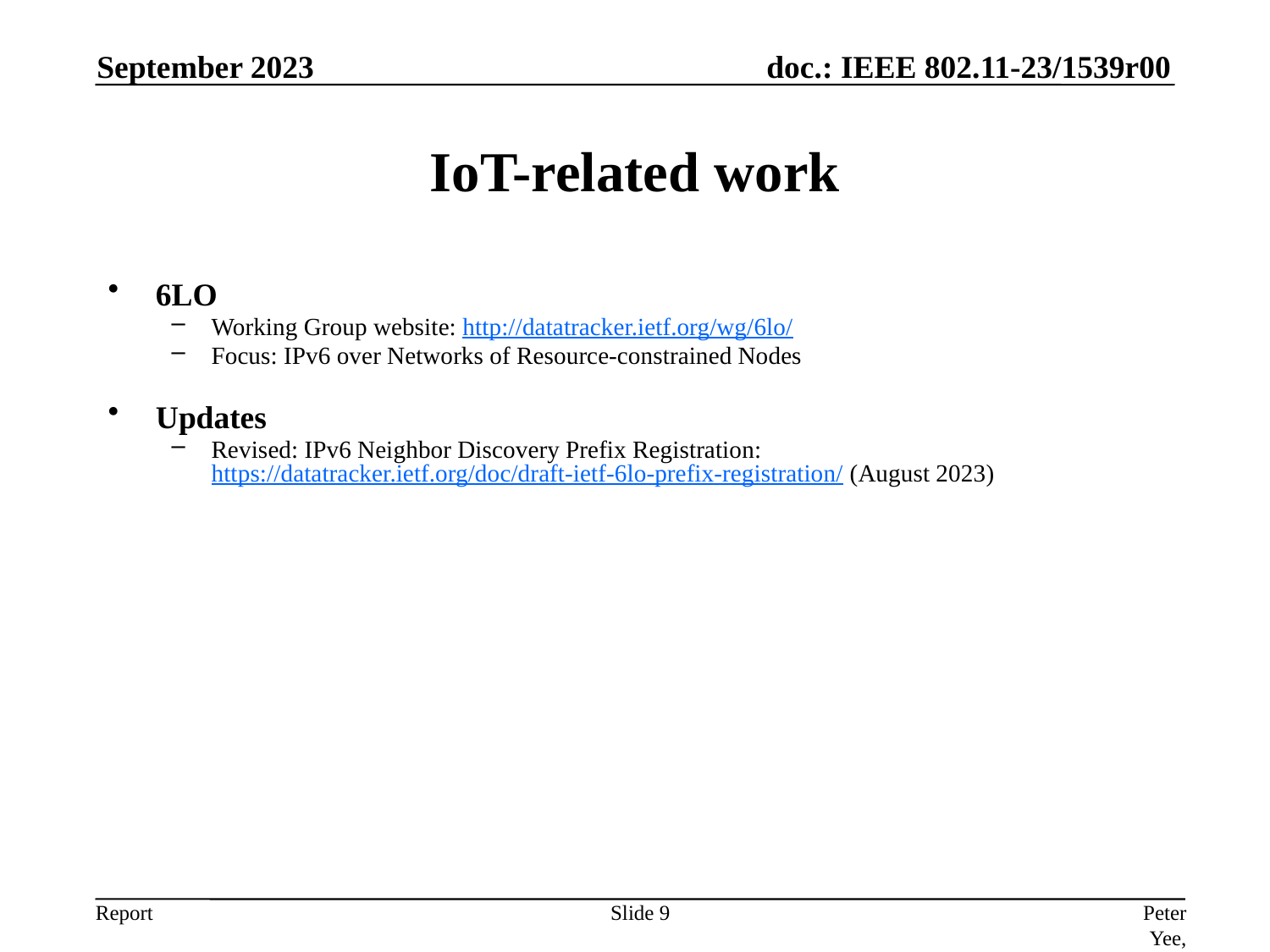

September 2023
# IoT-related work
6LO
Working Group website: http://datatracker.ietf.org/wg/6lo/
Focus: IPv6 over Networks of Resource-constrained Nodes

Updates
Revised: IPv6 Neighbor Discovery Prefix Registration: https://datatracker.ietf.org/doc/draft-ietf-6lo-prefix-registration/ (August 2023)
Slide 9
Peter Yee, AKAYLA